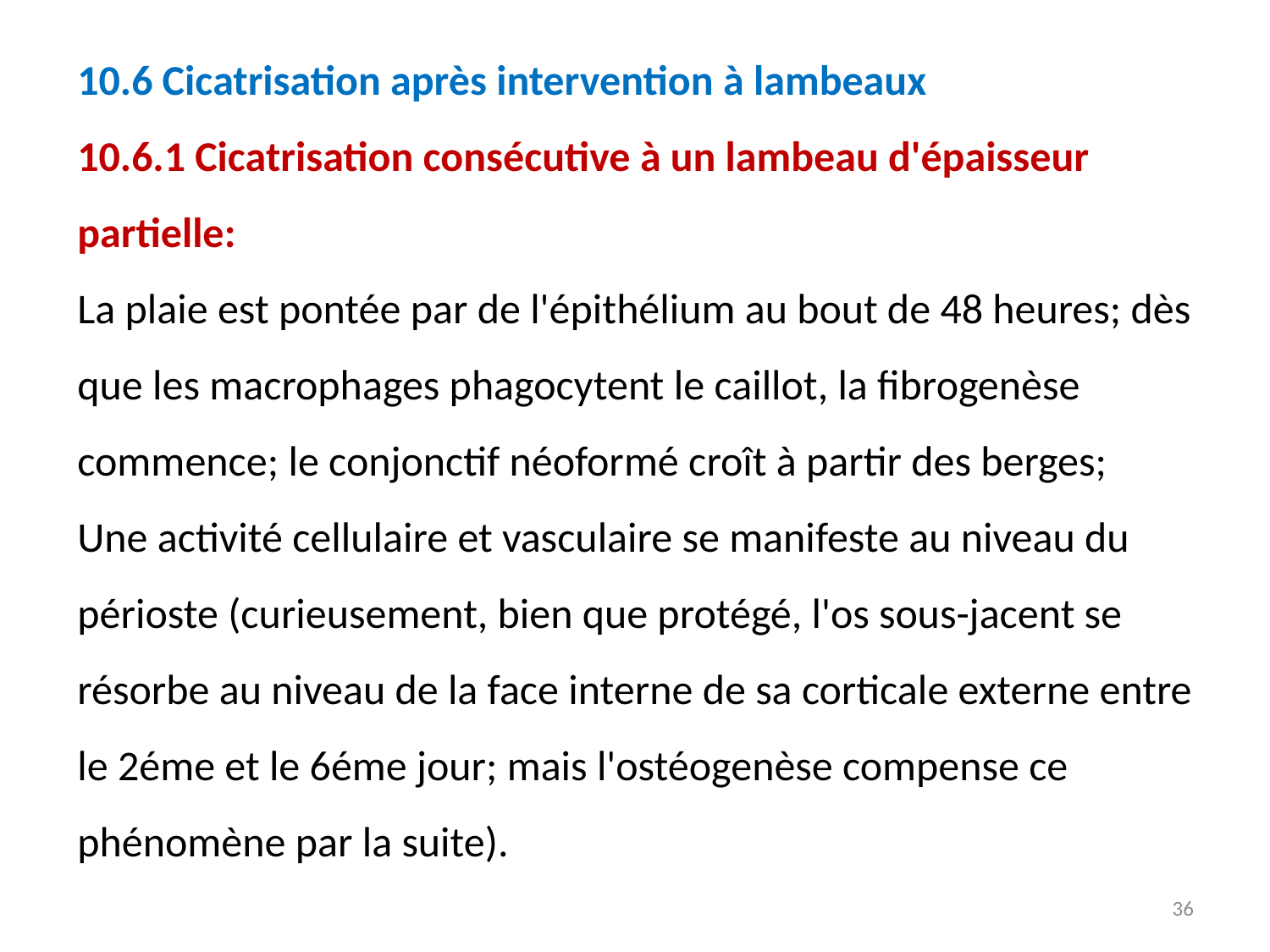

10.6 Cicatrisation après intervention à lambeaux
10.6.1 Cicatrisation consécutive à un lambeau d'épaisseur partielle:
La plaie est pontée par de l'épithélium au bout de 48 heures; dès que les macrophages phagocytent le caillot, la fibrogenèse commence; le conjonctif néoformé croît à partir des berges;
Une activité cellulaire et vasculaire se manifeste au niveau du périoste (curieusement, bien que protégé, l'os sous-jacent se résorbe au niveau de la face interne de sa corticale externe entre le 2éme et le 6éme jour; mais l'ostéogenèse compense ce phénomène par la suite).
36